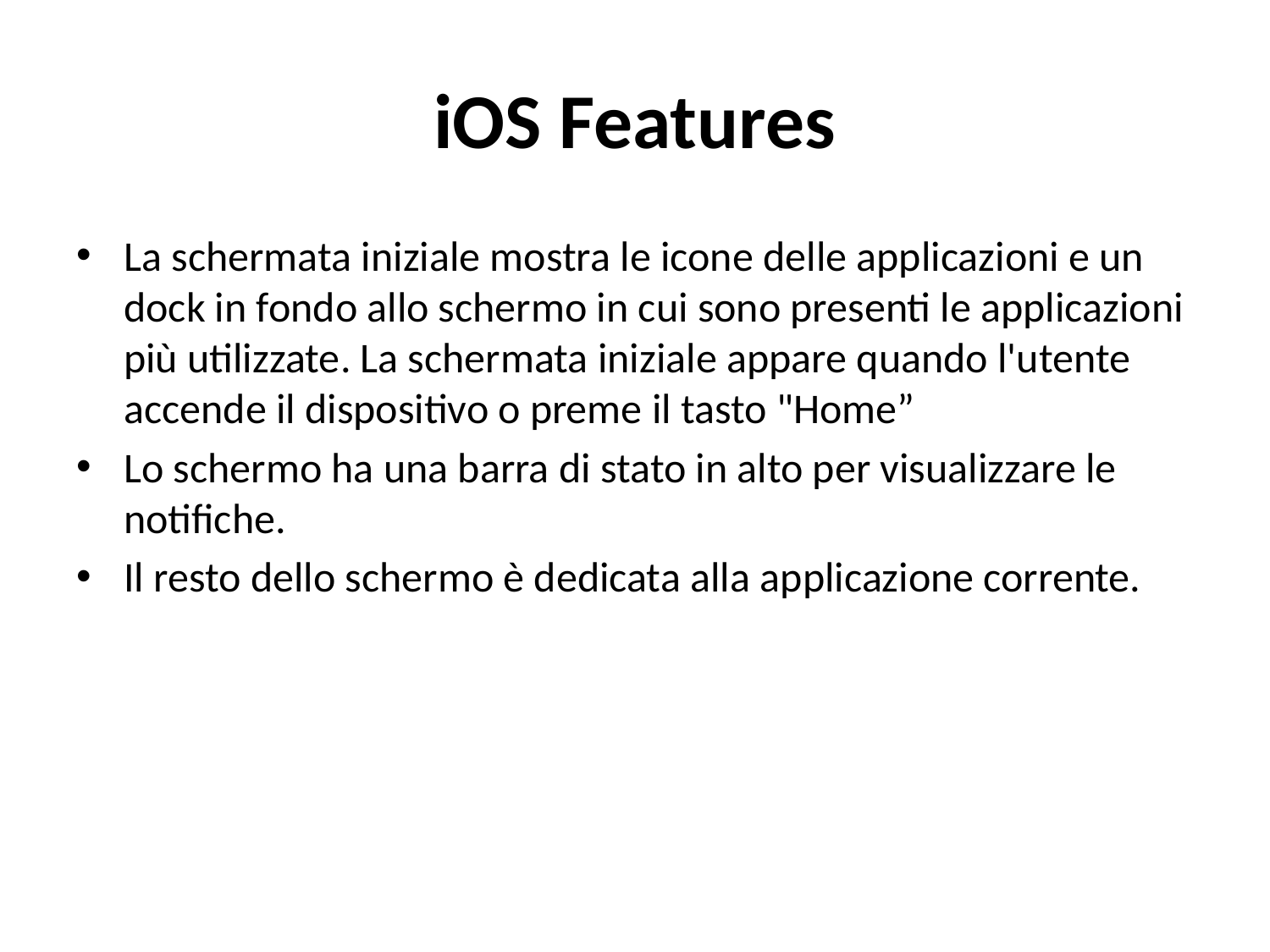

# iOS Features
La schermata iniziale mostra le icone delle applicazioni e un dock in fondo allo schermo in cui sono presenti le applicazioni più utilizzate. La schermata iniziale appare quando l'utente accende il dispositivo o preme il tasto "Home”
Lo schermo ha una barra di stato in alto per visualizzare le notifiche.
Il resto dello schermo è dedicata alla applicazione corrente.